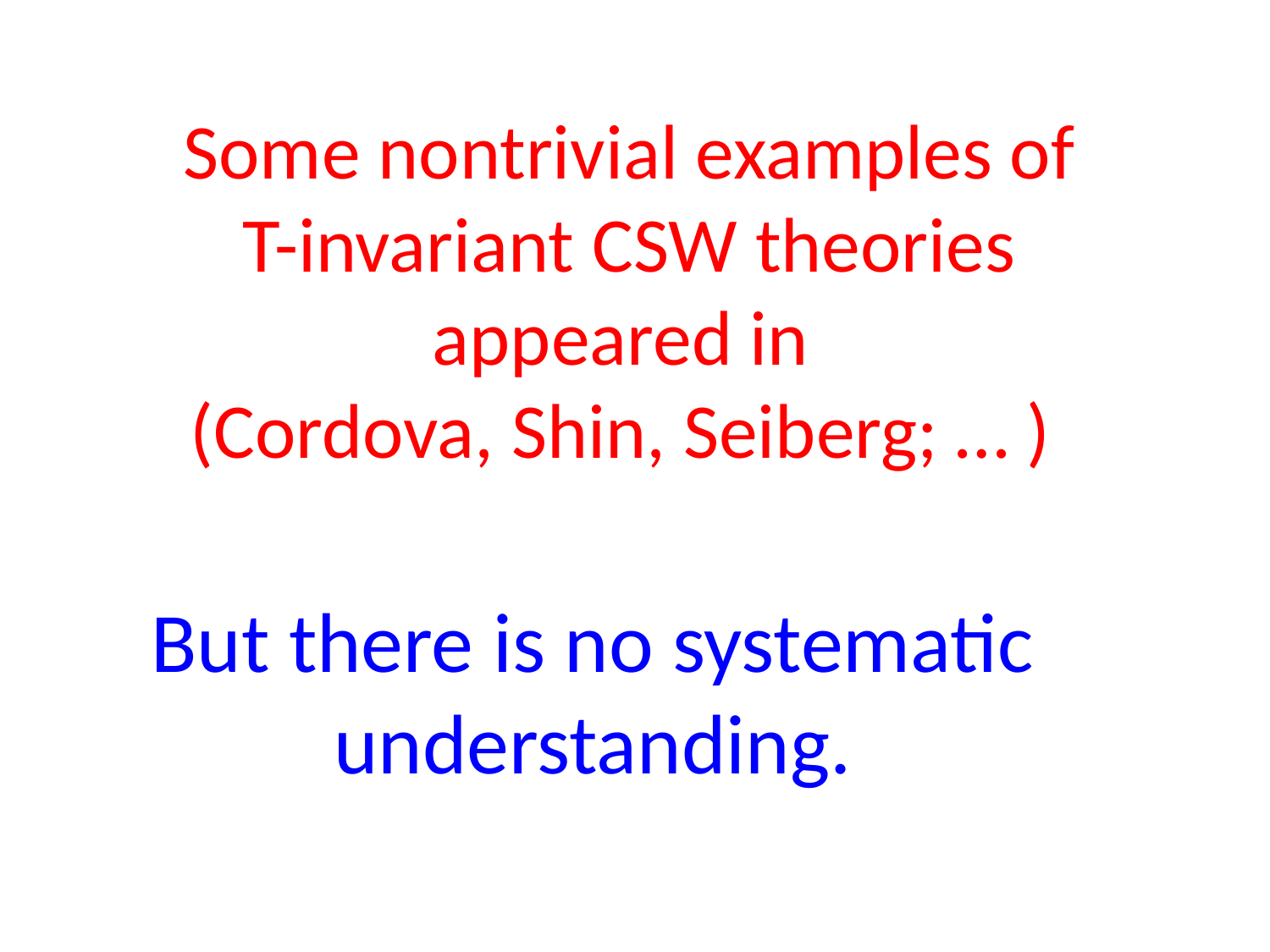

Some nontrivial examples of
 T-invariant CSW theories
appeared in
(Cordova, Shin, Seiberg; … )
But there is no systematic understanding.